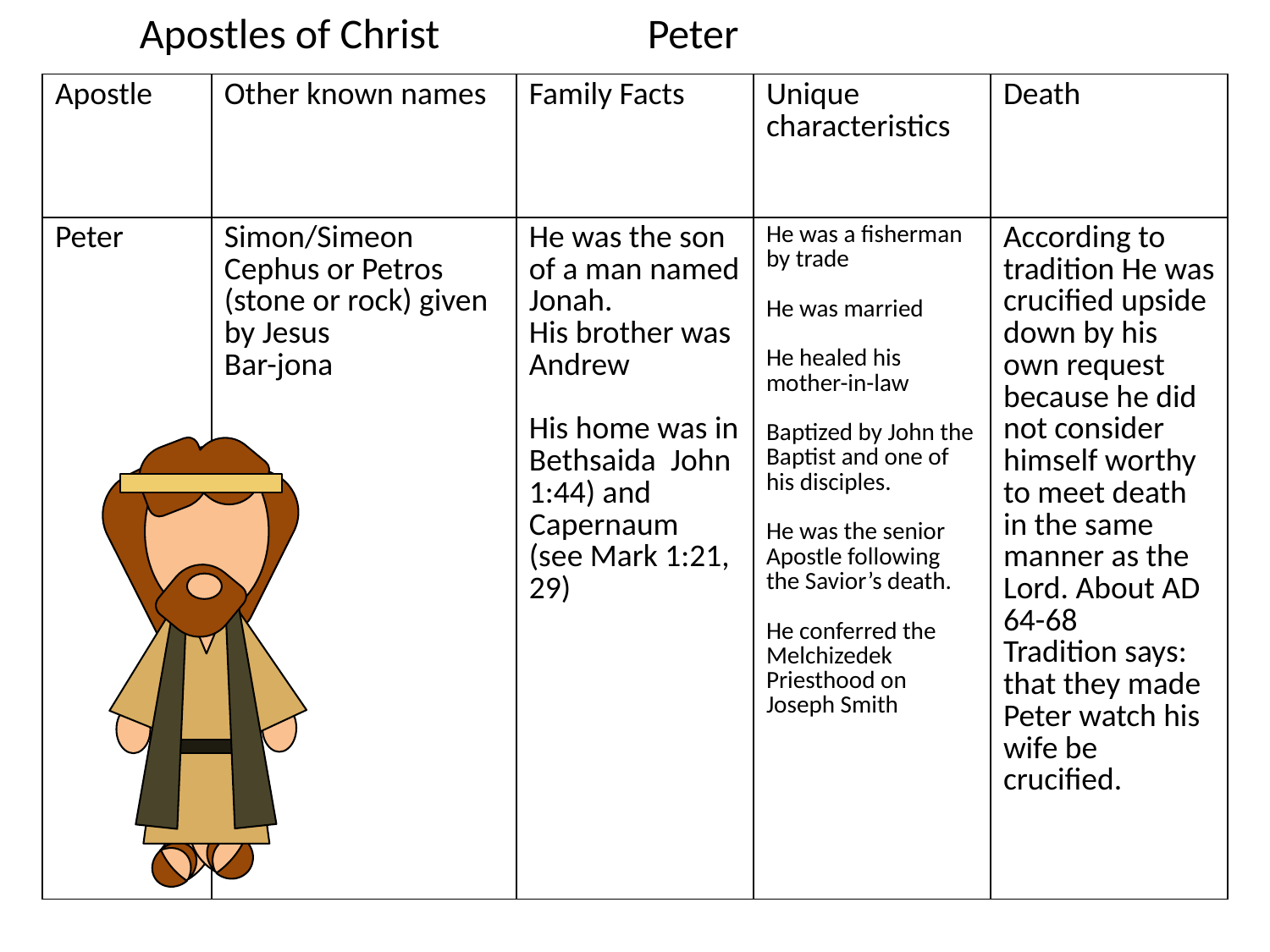

Apostles of Christ		Peter
| Apostle | Other known names | Family Facts | Unique characteristics | Death |
| --- | --- | --- | --- | --- |
| Peter | Simon/Simeon Cephus or Petros (stone or rock) given by Jesus Bar-jona | He was the son of a man named Jonah. His brother was Andrew His home was in Bethsaida  John 1:44) and Capernaum (see Mark 1:21, 29) | He was a fisherman by trade He was married He healed his mother-in-law Baptized by John the Baptist and one of his disciples. He was the senior Apostle following the Savior’s death. He conferred the Melchizedek Priesthood on Joseph Smith | According to tradition He was crucified upside down by his own request because he did not consider himself worthy to meet death in the same manner as the Lord. About AD 64-68 Tradition says: that they made Peter watch his wife be crucified. |